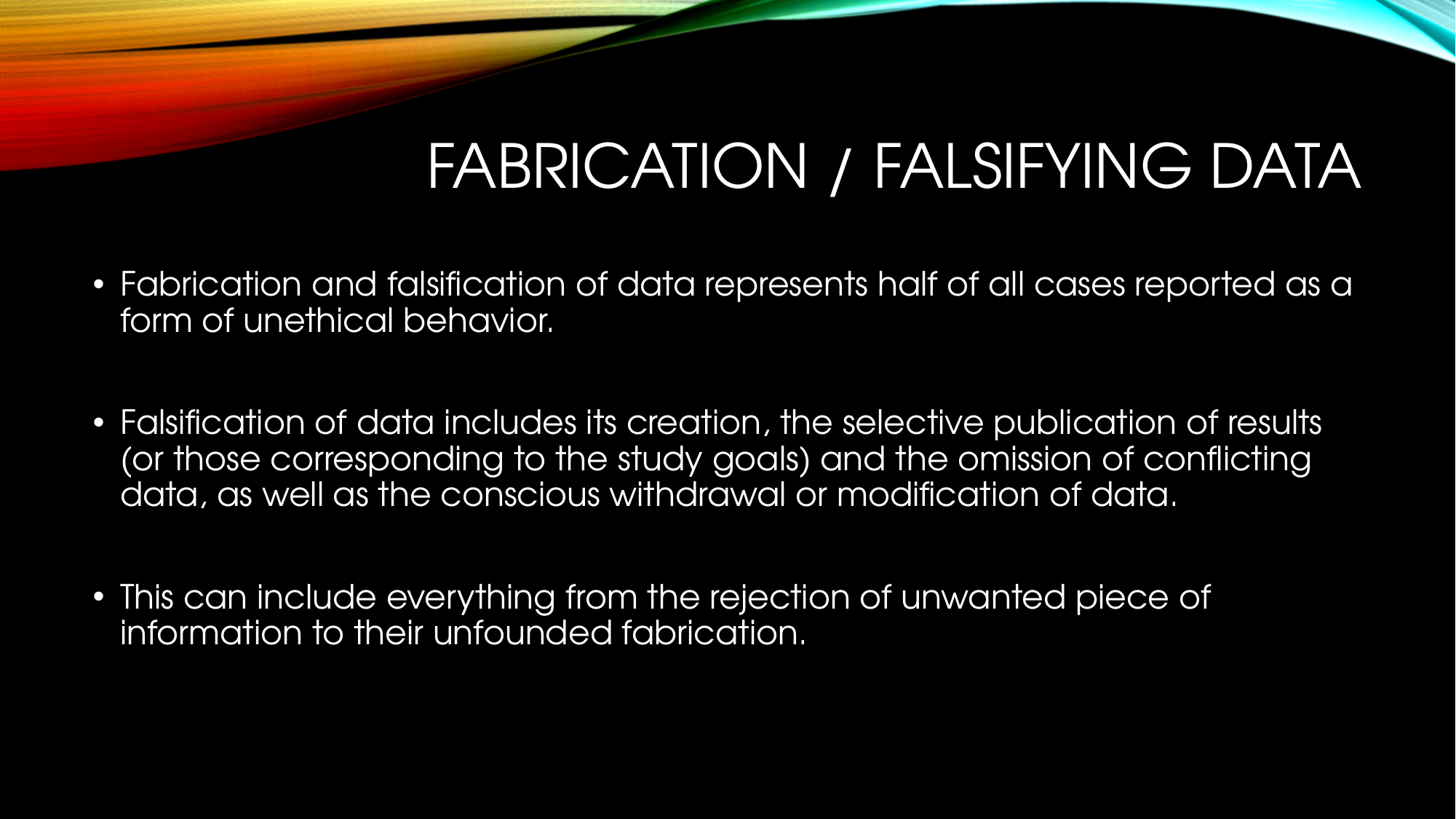

# Fabrication / Falsifying Data
Fabrication and falsification of data represents half of all cases reported as a form of unethical behavior.

Falsification of data includes its creation, the selective publication of results (or those corresponding to the study goals) and the omission of conflicting data, as well as the conscious withdrawal or modification of data.

This can include everything from the rejection of unwanted piece of information to their unfounded fabrication.